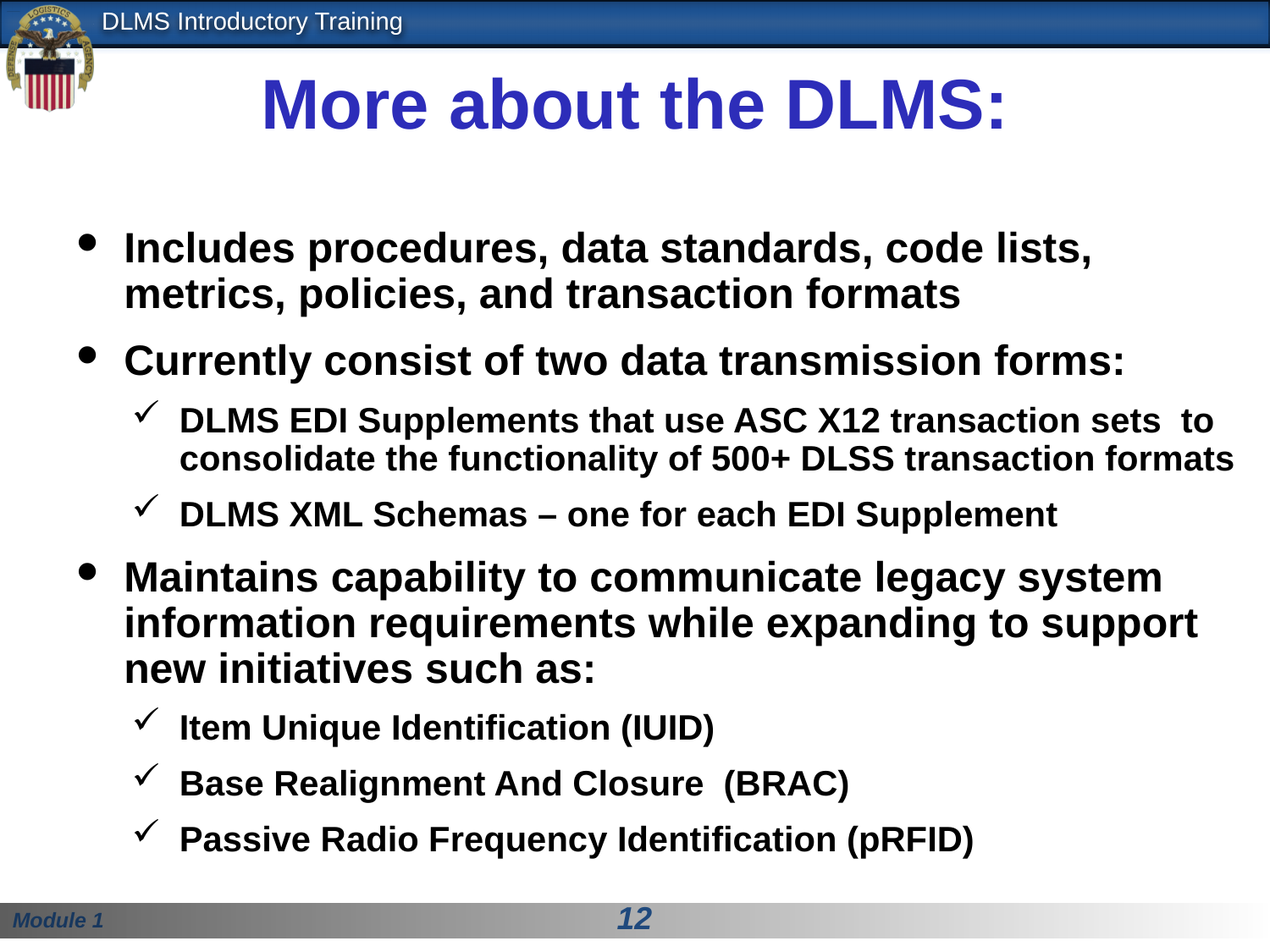

# More about the DLMS:

Includes procedures, data standards, code lists, metrics, policies, and transaction formats
Currently consist of two data transmission forms:
DLMS EDI Supplements that use ASC X12 transaction sets  to consolidate the functionality of 500+ DLSS transaction formats
DLMS XML Schemas – one for each EDI Supplement
Maintains capability to communicate legacy system information requirements while expanding to support new initiatives such as:
Item Unique Identification (IUID)
Base Realignment And Closure  (BRAC)
Passive Radio Frequency Identification (pRFID)